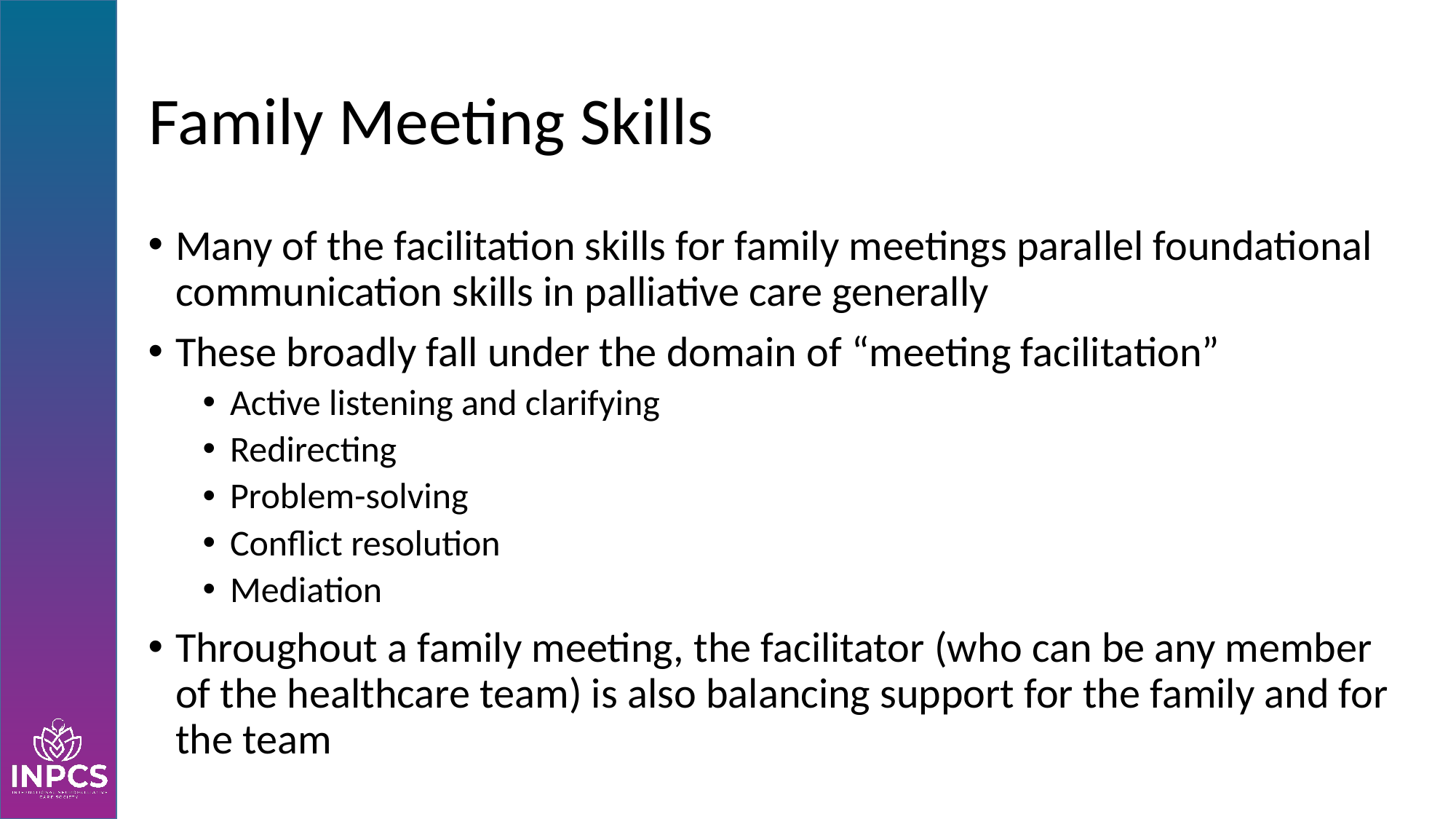

# Family Meeting Skills
Many of the facilitation skills for family meetings parallel foundational communication skills in palliative care generally
These broadly fall under the domain of “meeting facilitation”
Active listening and clarifying
Redirecting
Problem-solving
Conflict resolution
Mediation
Throughout a family meeting, the facilitator (who can be any member of the healthcare team) is also balancing support for the family and for the team